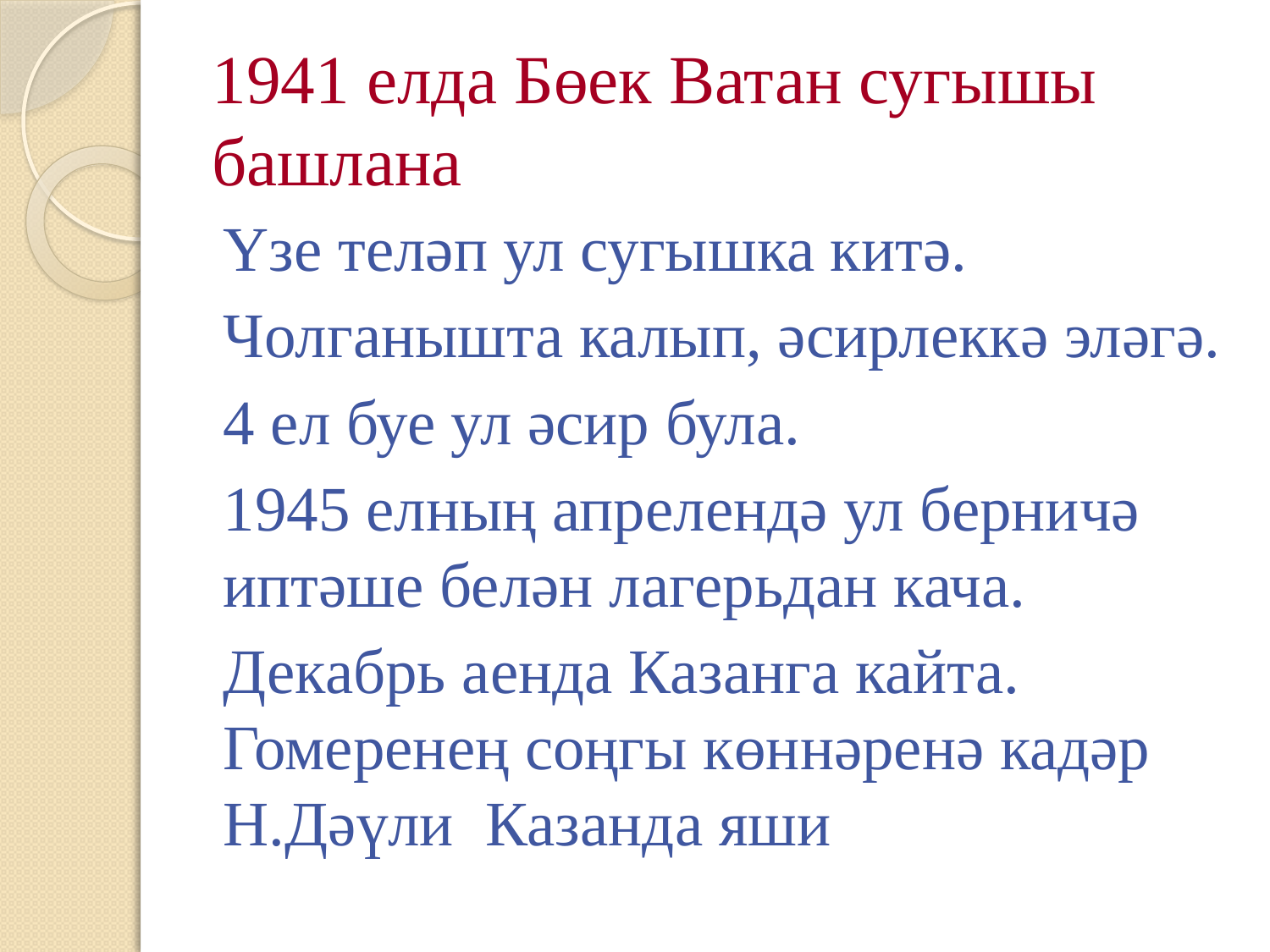

# 1941 елда Бөек Ватан сугышы башлана
Үзе теләп ул сугышка китә.
Чолганышта калып, әсирлеккә эләгә.
4 ел буе ул әсир була.
1945 елның апрелендә ул берничә иптәше белән лагерьдан кача.
Декабрь аенда Казанга кайта. Гомеренең соңгы көннәренә кадәр Н.Дәүли  Казанда яши